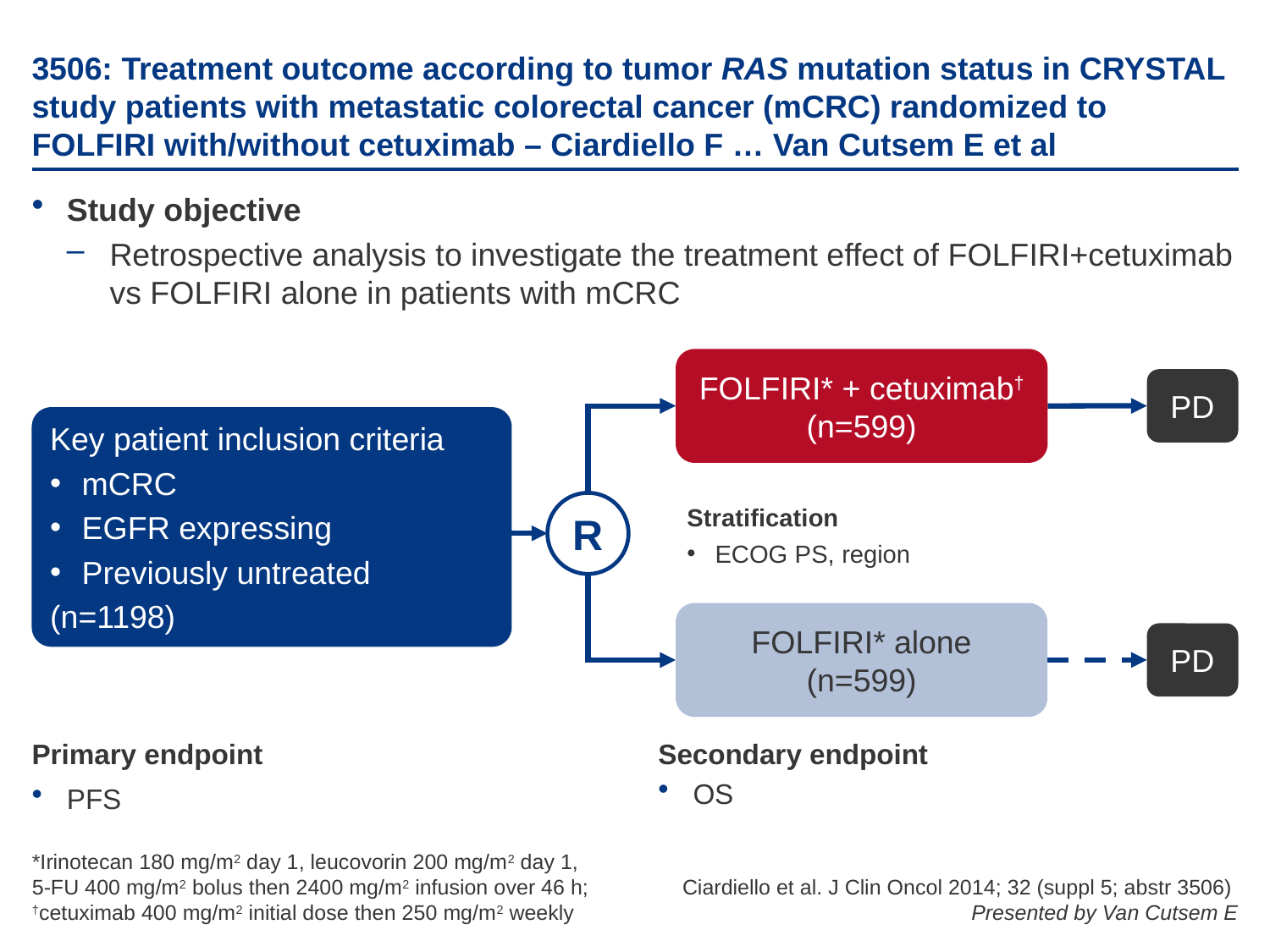

# 3506: Treatment outcome according to tumor RAS mutation status in CRYSTAL study patients with metastatic colorectal cancer (mCRC) randomized to FOLFIRI with/without cetuximab – Ciardiello F … Van Cutsem E et al
Study objective
Retrospective analysis to investigate the treatment effect of FOLFIRI+cetuximab vs FOLFIRI alone in patients with mCRC
FOLFIRI* + cetuximab†
(n=599)
PD
Key patient inclusion criteria
mCRC
EGFR expressing
Previously untreated
(n=1198)
R
Stratification
ECOG PS, region
FOLFIRI* alone
(n=599)
PD
Primary endpoint
PFS

Secondary endpoint
OS
*Irinotecan 180 mg/m2 day 1, leucovorin 200 mg/m2 day 1,
5-FU 400 mg/m2 bolus then 2400 mg/m2 infusion over 46 h;
†cetuximab 400 mg/m2 initial dose then 250 mg/m2 weekly
Ciardiello et al. J Clin Oncol 2014; 32 (suppl 5; abstr 3506)
Presented by Van Cutsem E